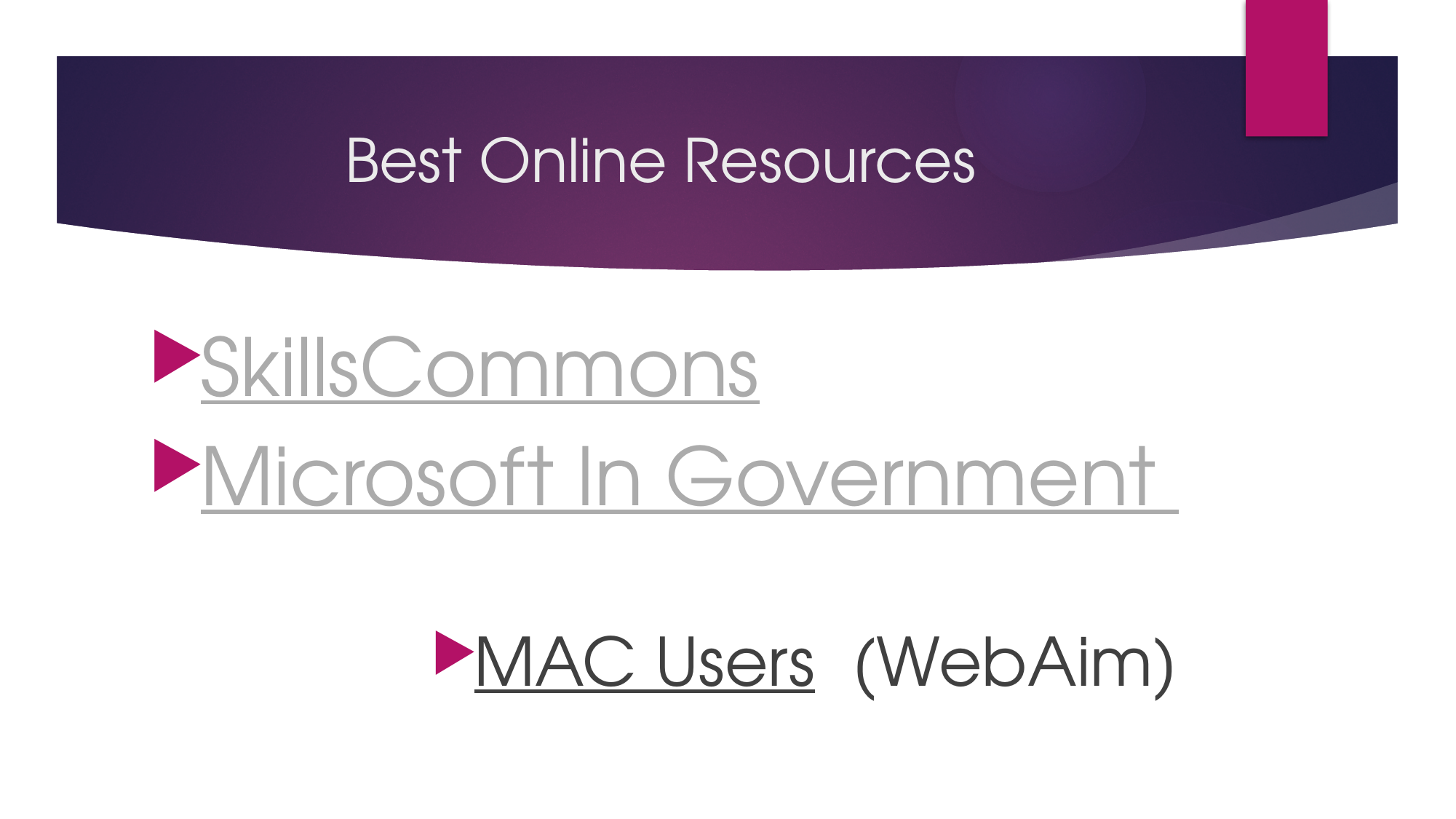

# Best Online Resources
SkillsCommons
Microsoft In Government

MAC Users  (WebAim)